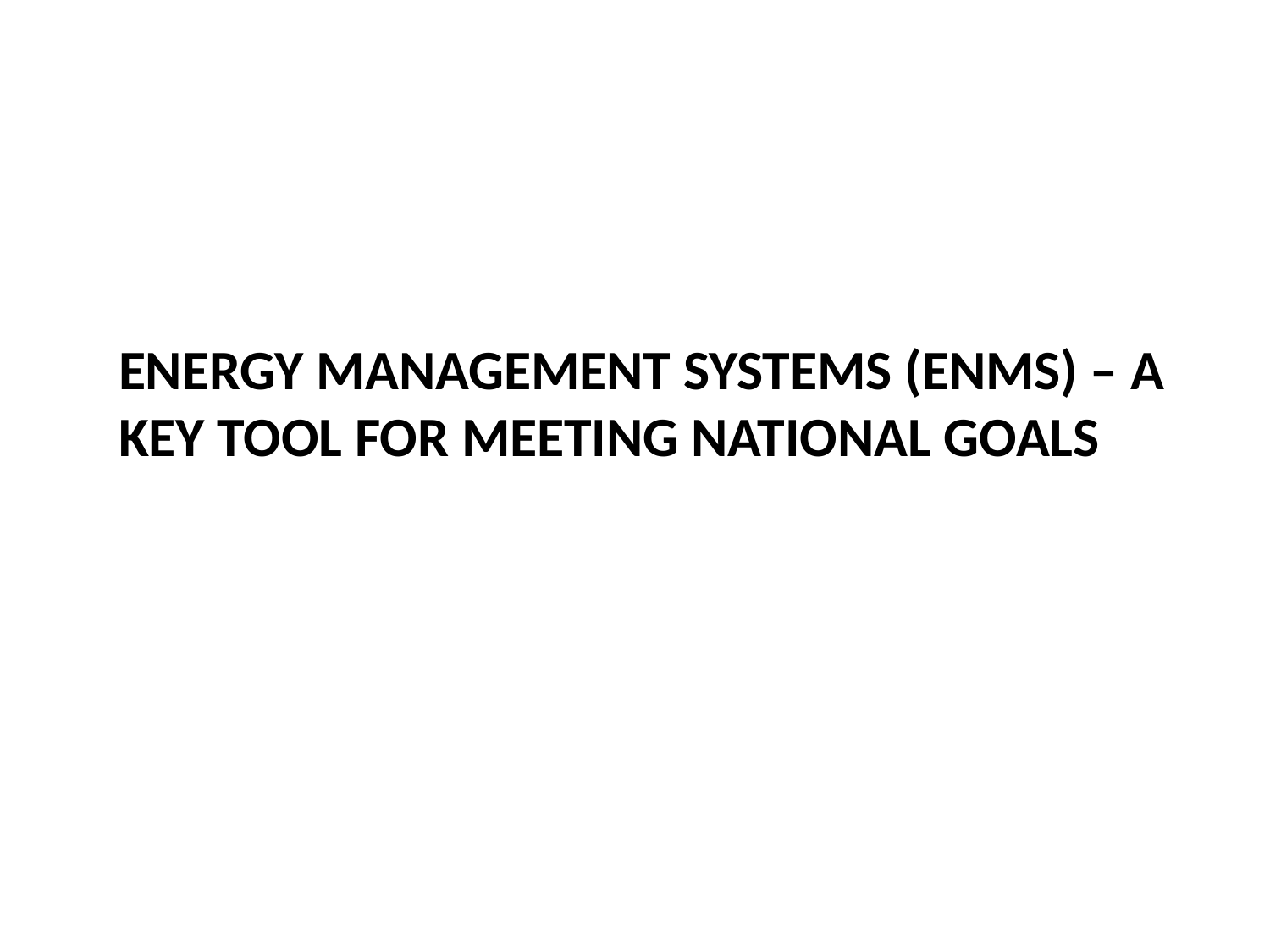

# Energy management systems (ENMS) – a key tool for meeting National goals